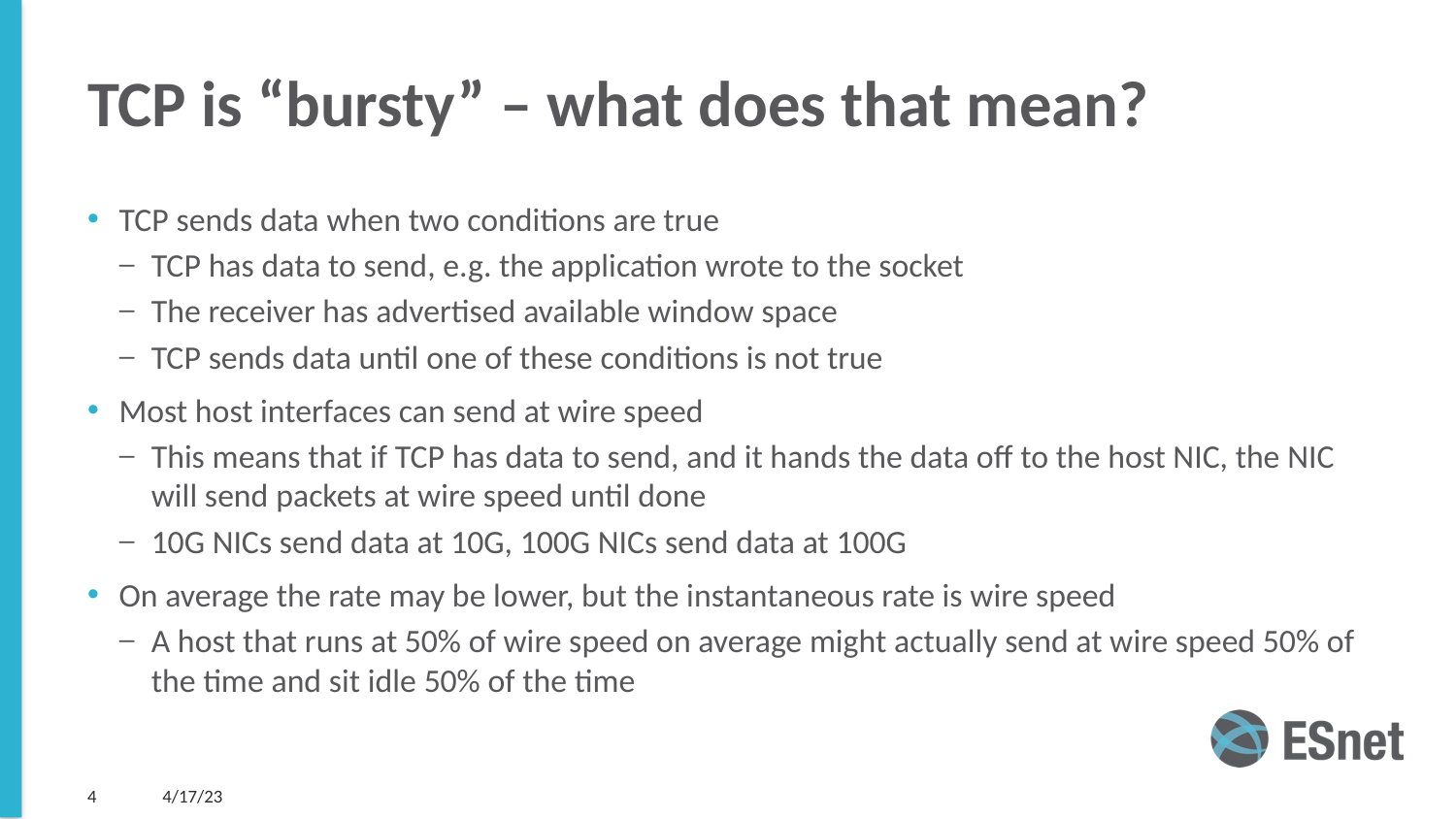

# TCP is “bursty” – what does that mean?
TCP sends data when two conditions are true
TCP has data to send, e.g. the application wrote to the socket
The receiver has advertised available window space
TCP sends data until one of these conditions is not true
Most host interfaces can send at wire speed
This means that if TCP has data to send, and it hands the data off to the host NIC, the NIC will send packets at wire speed until done
10G NICs send data at 10G, 100G NICs send data at 100G
On average the rate may be lower, but the instantaneous rate is wire speed
A host that runs at 50% of wire speed on average might actually send at wire speed 50% of the time and sit idle 50% of the time
4
4/17/23